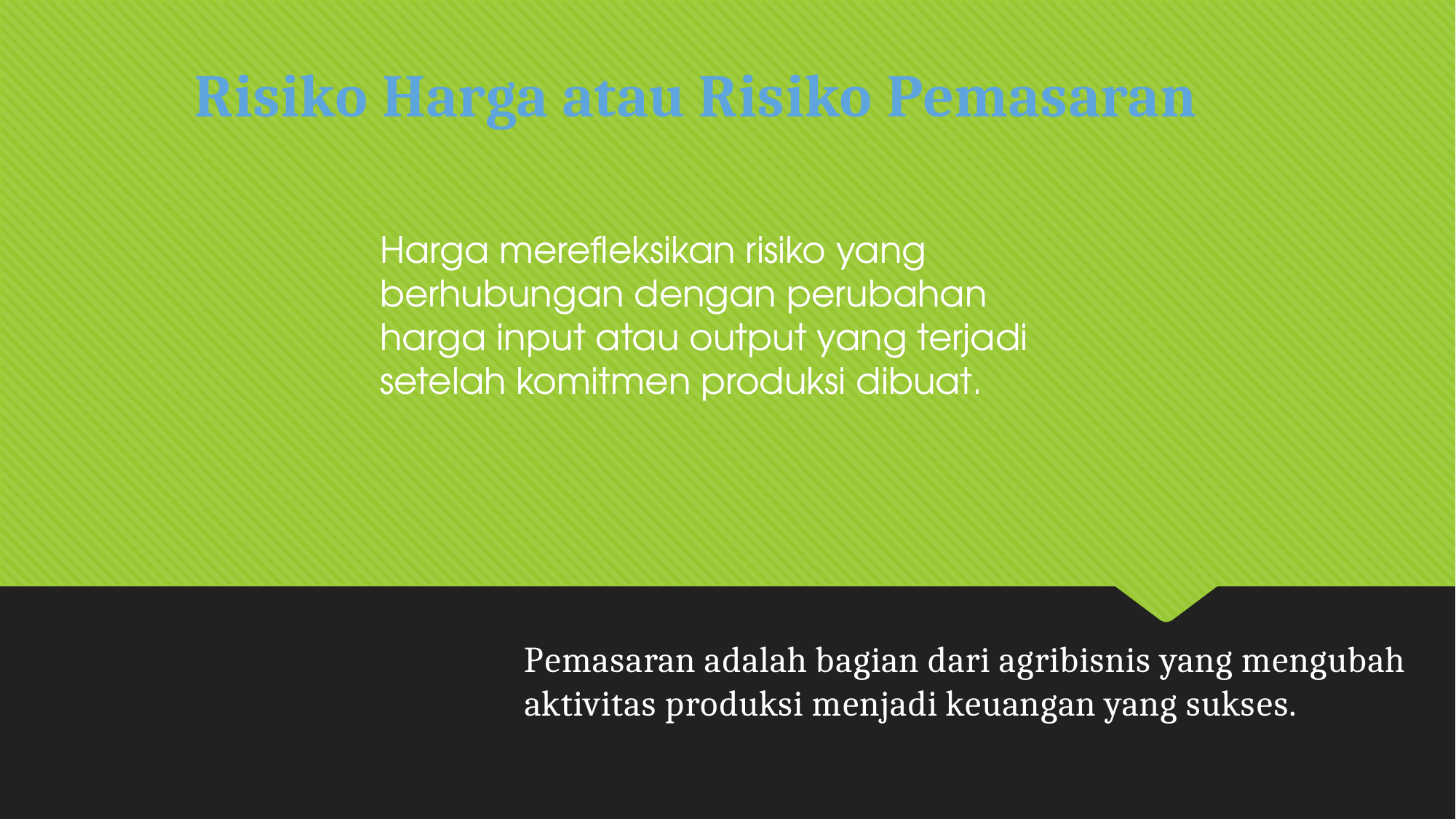

Risiko Harga atau Risiko Pemasaran
Harga merefleksikan risiko yang berhubungan dengan perubahan harga input atau output yang terjadi setelah komitmen produksi dibuat.
Pemasaran adalah bagian dari agribisnis yang mengubah aktivitas produksi menjadi keuangan yang sukses.